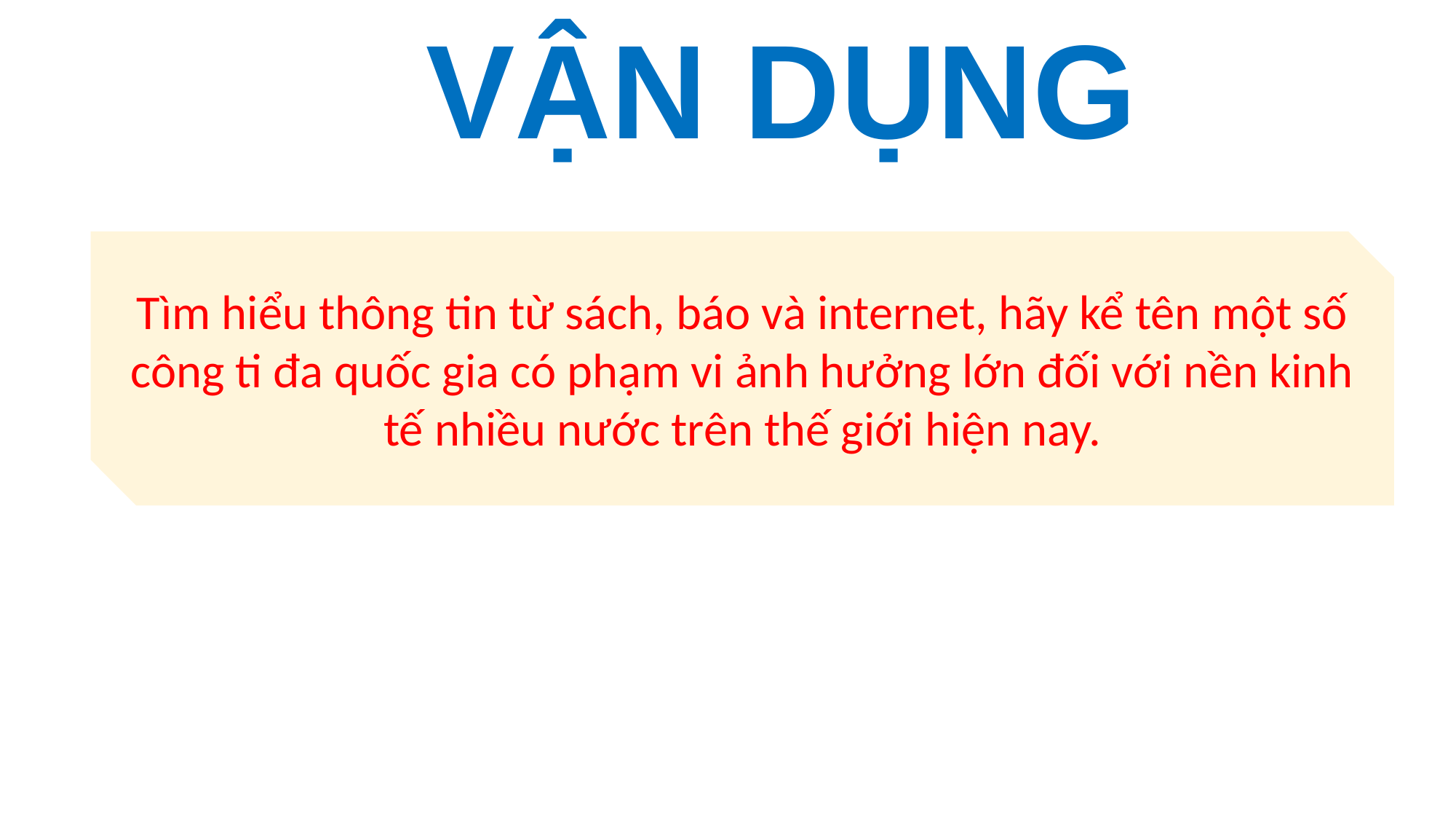

VẬN DỤNG
Tìm hiểu thông tin từ sách, báo và internet, hãy kể tên một số công ti đa quốc gia có phạm vi ảnh hưởng lớn đối với nền kinh tế nhiều nước trên thế giới hiện nay.